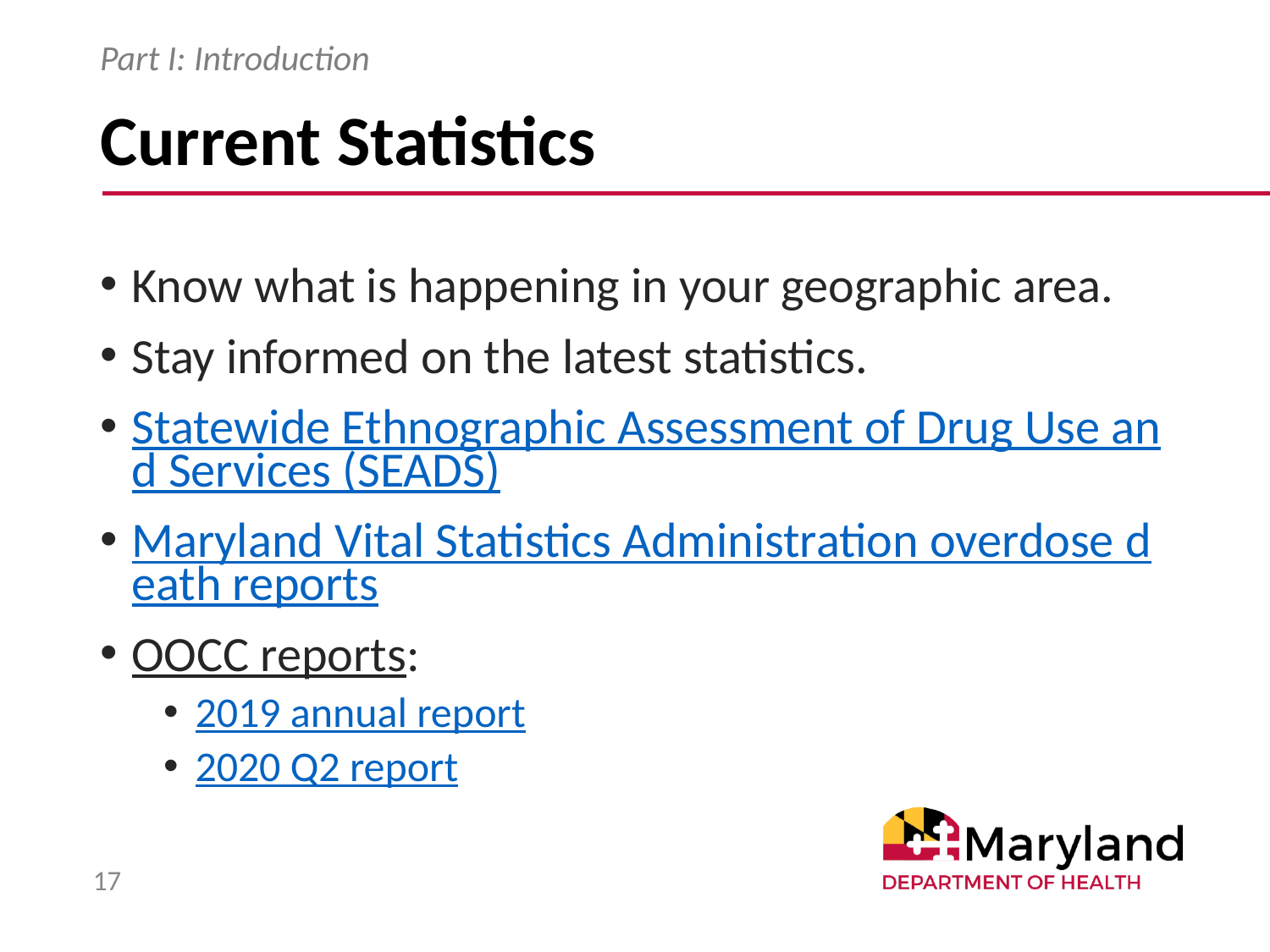

Part I: Introduction
# Current Statistics
Know what is happening in your geographic area.
Stay informed on the latest statistics.
Statewide Ethnographic Assessment of Drug Use and Services (SEADS)
Maryland Vital Statistics Administration overdose death reports
OOCC reports:
2019 annual report
2020 Q2 report
17